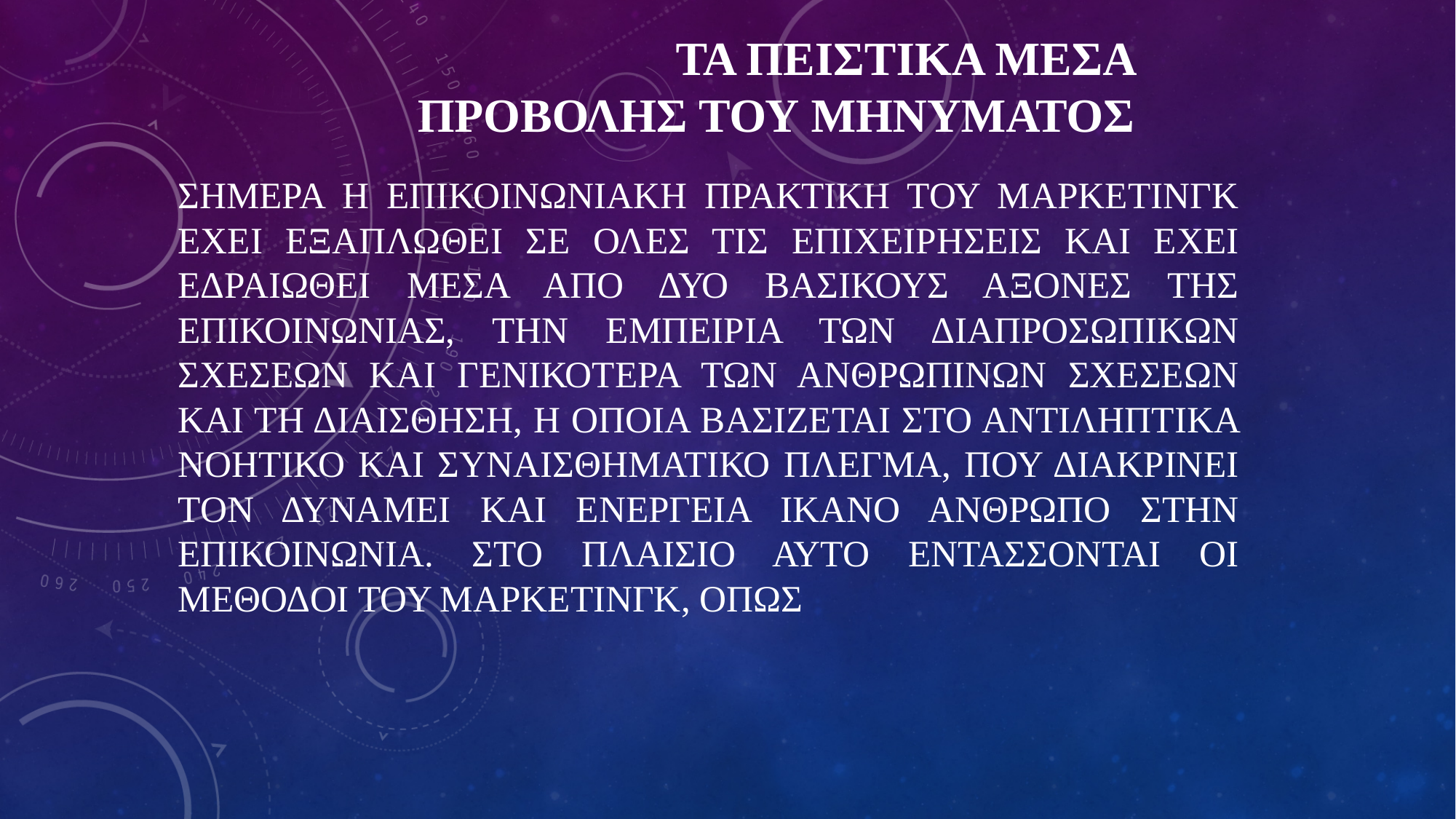

# ΤΑ ΠΕΙΣΤΙΚΑ ΜΕΣΑ ΠΡΟΒΟΛΗΣ ΤΟΥ ΜΗΝΥΜΑΤΟΣ
ΣΗΜΕΡΑ Η ΕΠΙΚΟΙΝΩΝΙΑΚΗ ΠΡΑΚΤΙΚΗ ΤΟΥ ΜΑΡΚΕΤΙΝΓΚ ΕΧΕΙ ΕΞΑΠΛΩΘΕΙ ΣΕ ΟΛΕΣ ΤΙΣ ΕΠΙΧΕΙΡΗΣΕΙΣ ΚΑΙ ΕΧΕΙ ΕΔΡΑΙΩΘΕΙ ΜΕΣΑ ΑΠΟ ΔΥΟ ΒΑΣΙΚΟΥΣ ΑΞΟΝΕΣ ΤΗΣ ΕΠΙΚΟΙΝΩΝΙΑΣ, ΤΗΝ ΕΜΠΕΙΡΙΑ ΤΩΝ ΔΙΑΠΡΟΣΩΠΙΚΩΝ ΣΧΕΣΕΩΝ ΚΑΙ ΓΕΝΙΚΟΤΕΡΑ ΤΩΝ ΑΝΘΡΩΠΙΝΩΝ ΣΧΕΣΕΩΝ ΚΑΙ ΤΗ ΔΙΑΙΣΘΗΣΗ, Η ΟΠΟΙΑ ΒΑΣΙΖΕΤΑΙ ΣΤΟ ΑΝΤΙΛΗΠΤΙΚΑ ΝΟΗΤΙΚΟ ΚΑΙ ΣΥΝΑΙΣΘΗΜΑΤΙΚΟ ΠΛΕΓΜΑ, ΠΟΥ ΔΙΑΚΡΙΝΕΙ ΤΟΝ ΔΥΝΑΜΕΙ ΚΑΙ ΕΝΕΡΓΕΙΑ ΙΚΑΝΟ ΑΝΘΡΩΠΟ ΣΤΗΝ ΕΠΙΚΟΙΝΩΝΙΑ. ΣΤΟ ΠΛΑΙΣΙΟ ΑΥΤΟ ΕΝΤΑΣΣΟΝΤΑΙ ΟΙ ΜΕΘΟΔΟΙ ΤΟΥ ΜΑΡΚΕΤΙΝΓΚ, ΟΠΩΣ